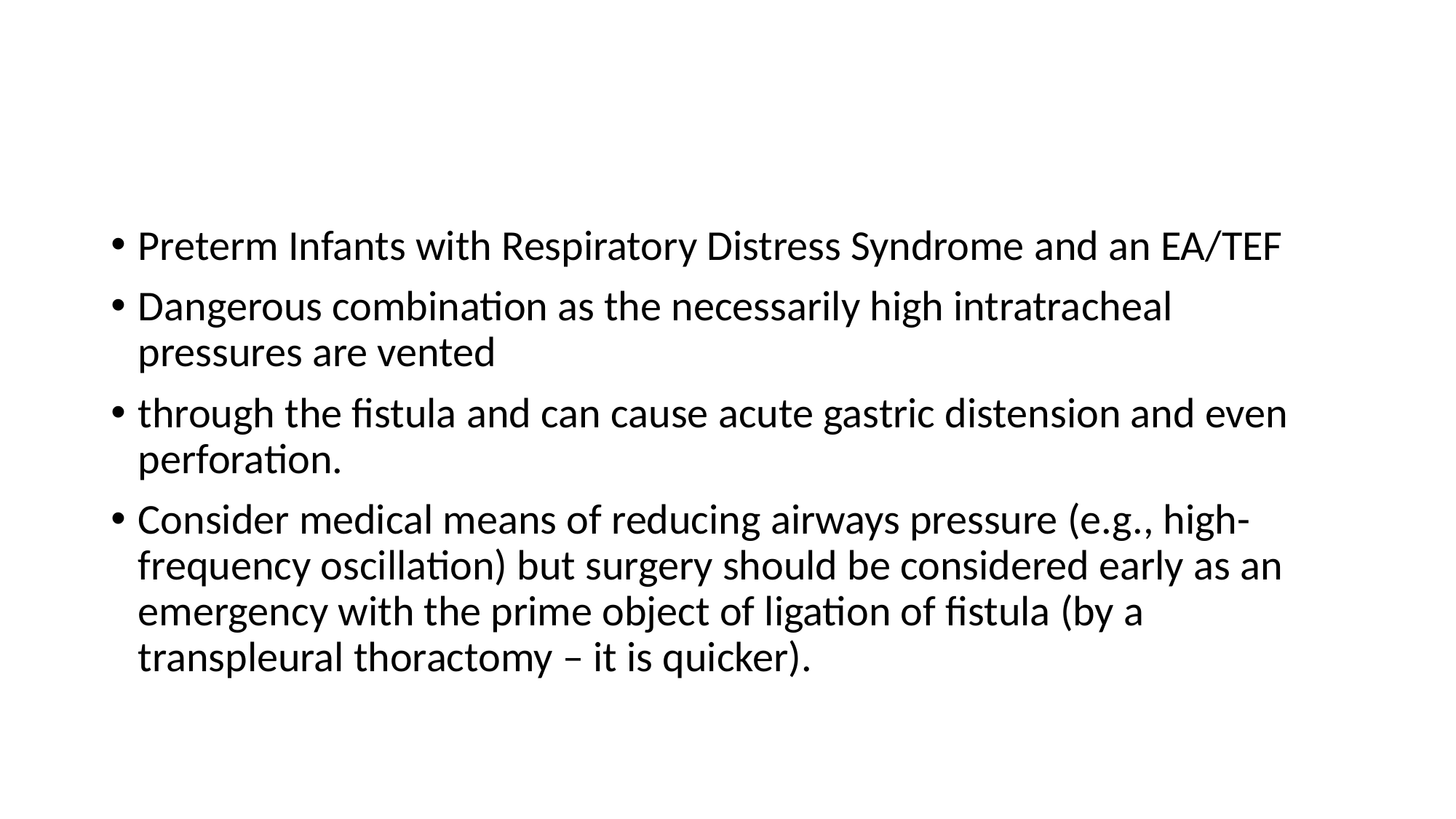

#
Preterm Infants with Respiratory Distress Syndrome and an EA/TEF
Dangerous combination as the necessarily high intratracheal pressures are vented
through the fistula and can cause acute gastric distension and even perforation.
Consider medical means of reducing airways pressure (e.g., high-frequency oscillation) but surgery should be considered early as an emergency with the prime object of ligation of fistula (by a transpleural thoractomy – it is quicker).